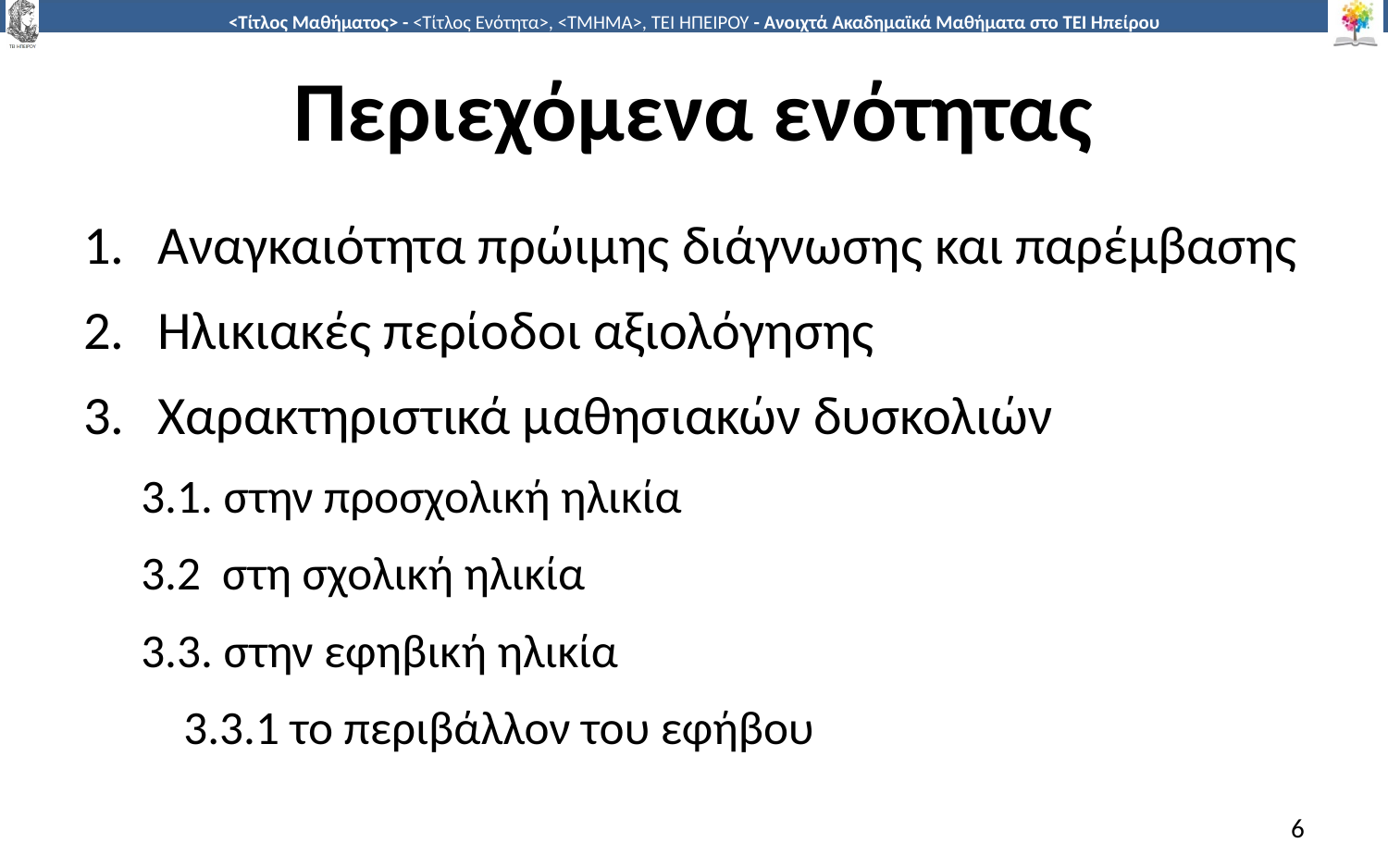

# Περιεχόμενα ενότητας
Αναγκαιότητα πρώιμης διάγνωσης και παρέμβασης
Ηλικιακές περίοδοι αξιολόγησης
Χαρακτηριστικά μαθησιακών δυσκολιών
3.1. στην προσχολική ηλικία
3.2  στη σχολική ηλικία
3.3. στην εφηβική ηλικία
    3.3.1 το περιβάλλον του εφήβου

6